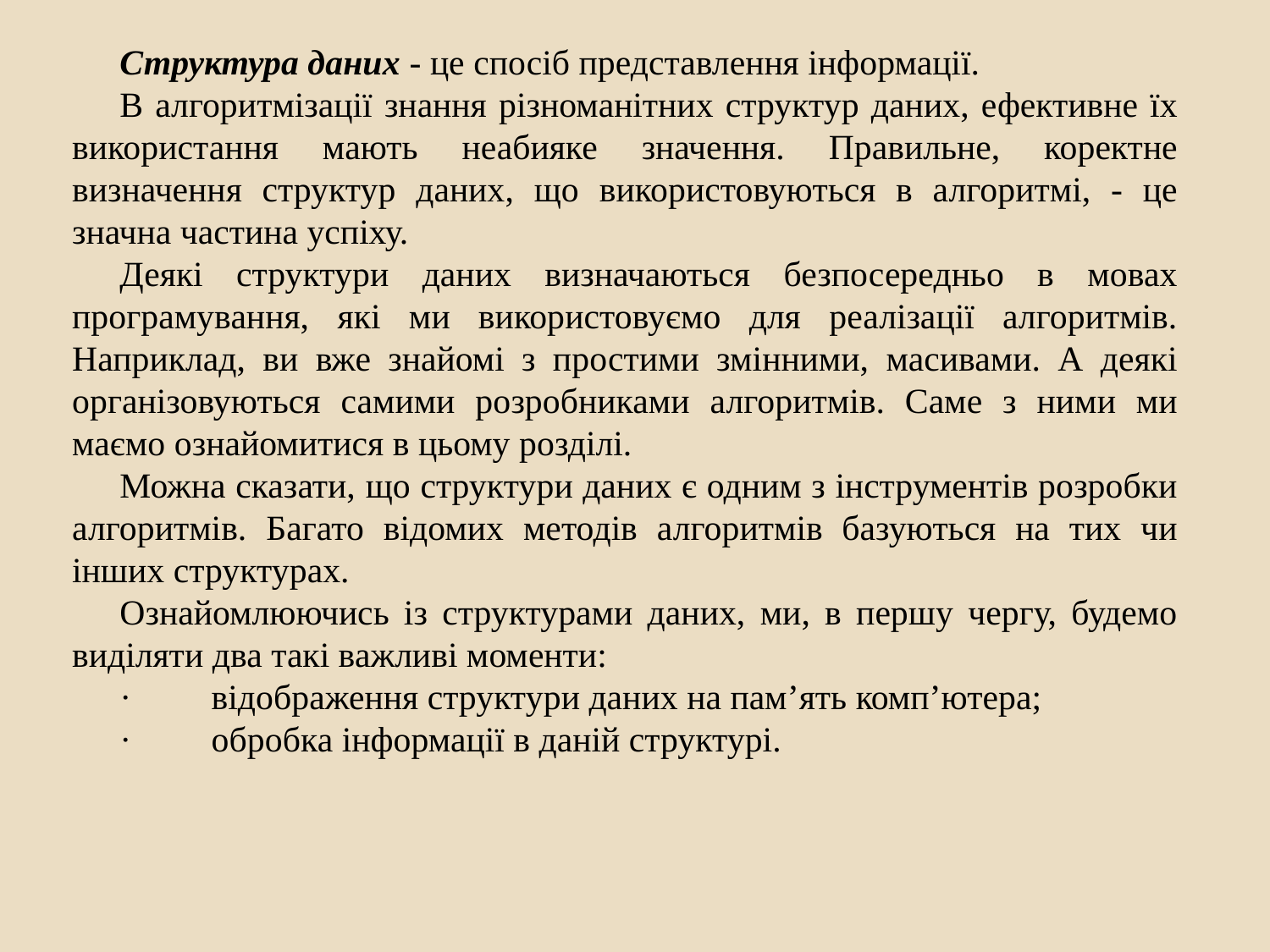

Структура даних - це спосіб представлення інформації.
В алгоритмізації знання різноманітних структур даних, ефективне їх використання мають неабияке значення. Правильне, коректне визначення структур даних, що використовуються в алгоритмі, - це значна частина успіху.
Деякі структури даних визначаються безпосередньо в мовах програмування, які ми використовуємо для реалізації алгоритмів. Наприклад, ви вже знайомі з простими змінними, масивами. А деякі організовуються самими розробниками алгоритмів. Саме з ними ми маємо ознайомитися в цьому розділі.
Можна сказати, що структури даних є одним з інструментів розробки алгоритмів. Багато відомих методів алгоритмів базуються на тих чи інших структурах.
Ознайомлюючись із структурами даних, ми, в першу чергу, будемо виділяти два такі важливі моменти:
·         відображення структури даних на пам’ять комп’ютера;
·         обробка інформації в даній структурі.